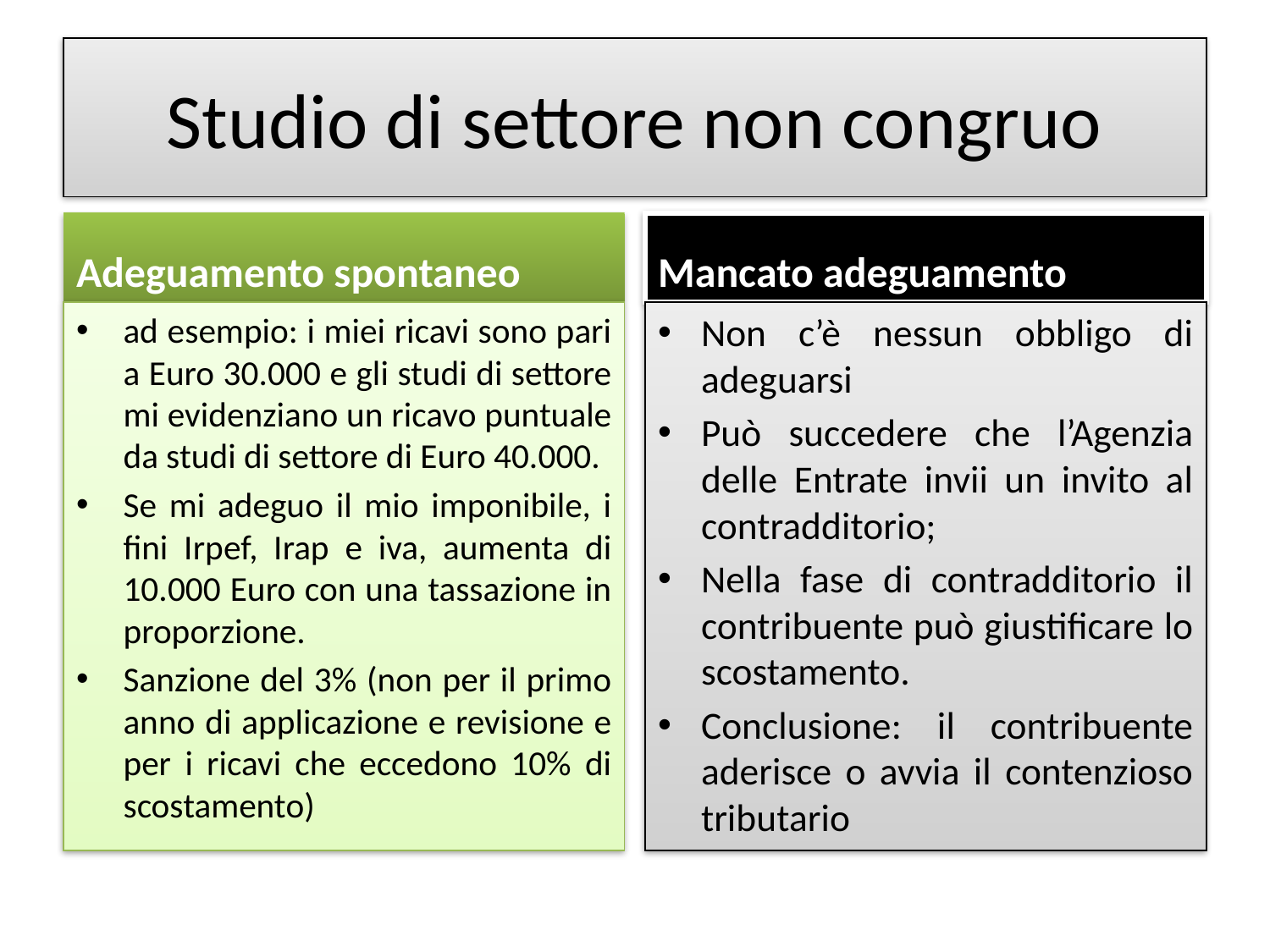

# Studio di settore non congruo
Adeguamento spontaneo
Mancato adeguamento
ad esempio: i miei ricavi sono pari a Euro 30.000 e gli studi di settore mi evidenziano un ricavo puntuale da studi di settore di Euro 40.000.
Se mi adeguo il mio imponibile, i fini Irpef, Irap e iva, aumenta di 10.000 Euro con una tassazione in proporzione.
Sanzione del 3% (non per il primo anno di applicazione e revisione e per i ricavi che eccedono 10% di scostamento)

Non c’è nessun obbligo di adeguarsi
Può succedere che l’Agenzia delle Entrate invii un invito al contradditorio;
Nella fase di contradditorio il contribuente può giustificare lo scostamento.
Conclusione: il contribuente aderisce o avvia il contenzioso tributario